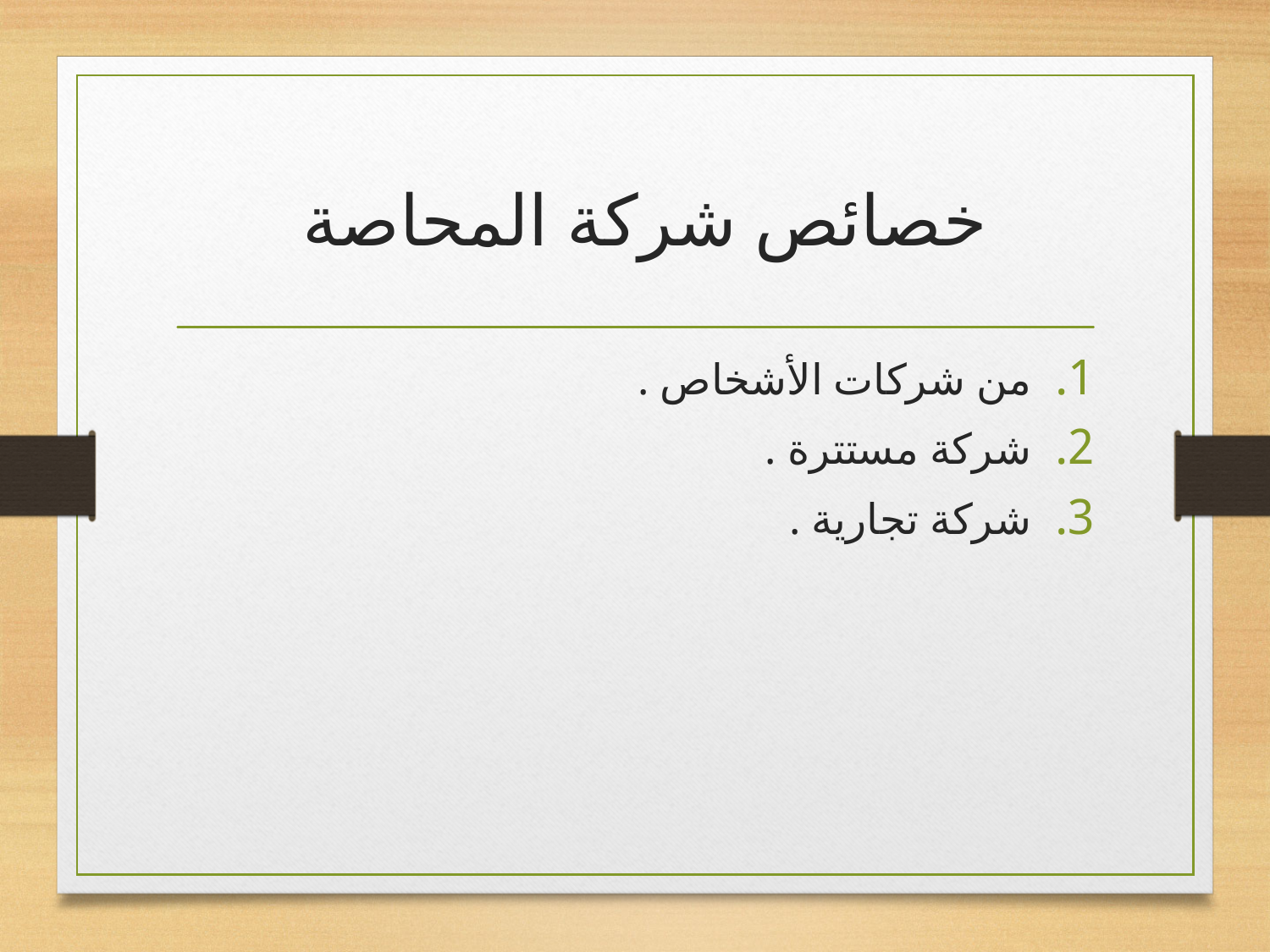

# خصائص شركة المحاصة
من شركات الأشخاص .
شركة مستترة .
شركة تجارية .